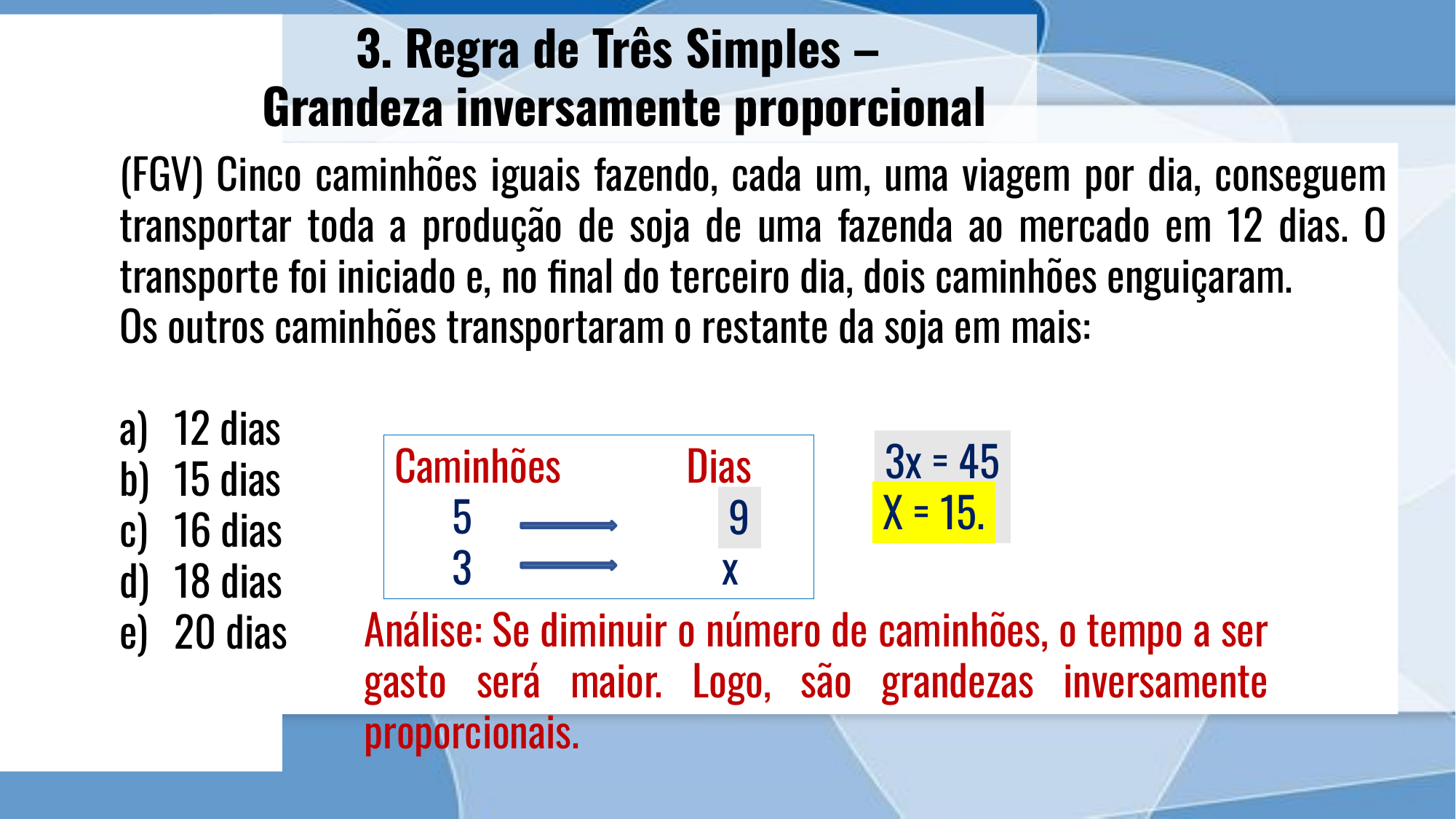

3. Regra de Três Simples –
Grandeza inversamente proporcional
(FGV) Cinco caminhões iguais fazendo, cada um, uma viagem por dia, conseguem transportar toda a produção de soja de uma fazenda ao mercado em 12 dias. O transporte foi iniciado e, no final do terceiro dia, dois caminhões enguiçaram.
Os outros caminhões transportaram o restante da soja em mais:

12 dias
15 dias
16 dias
18 dias
20 dias

3x = 45
X = 15.
Caminhões             Dias
      5     		12
      3			x
X = 15.
9

Análise: Se diminuir o número de caminhões, o tempo a ser gasto será maior. Logo, são grandezas inversamente proporcionais.